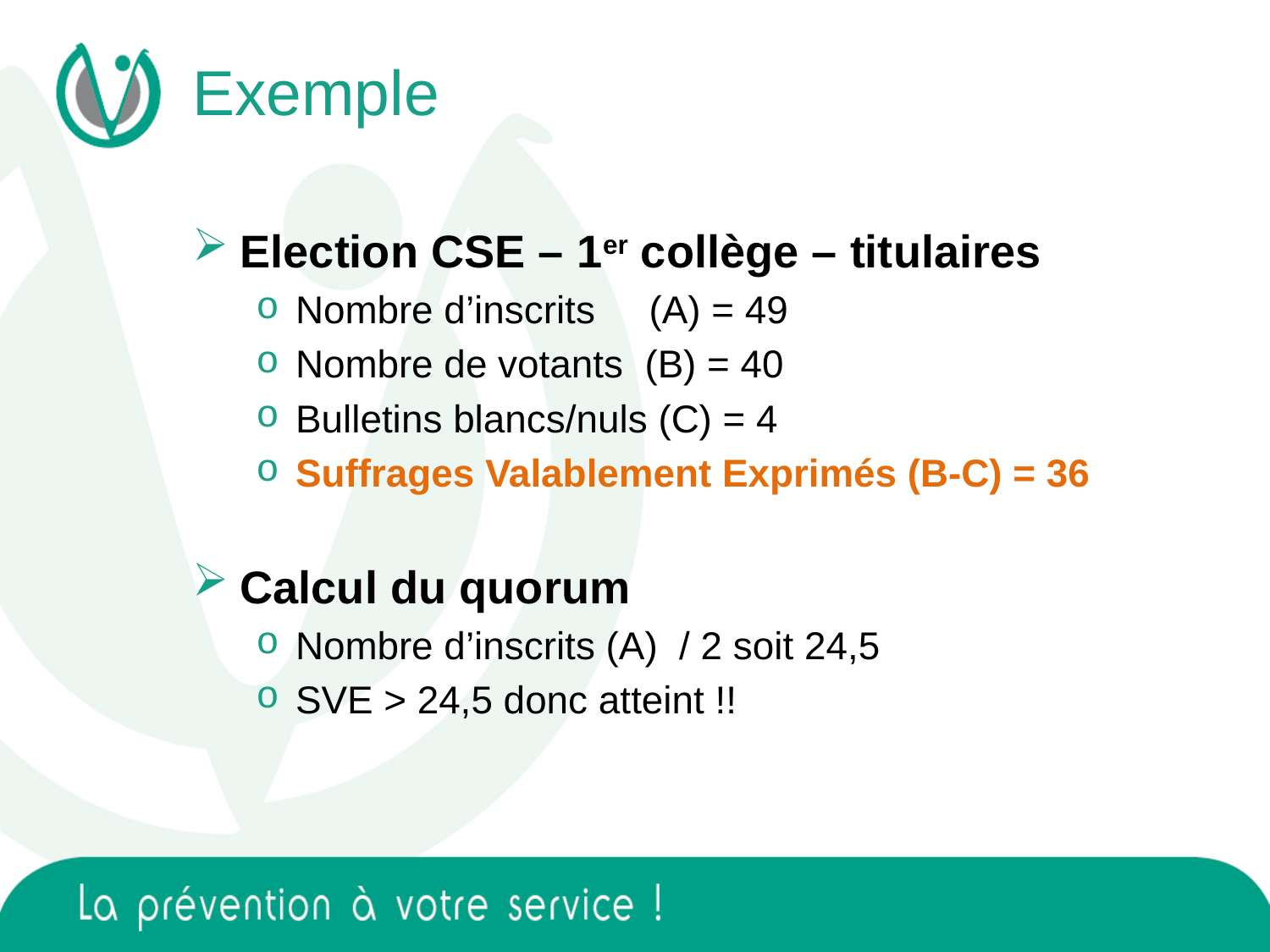

Exemple
Election CSE – 1er collège – titulaires
Nombre d’inscrits     (A) = 49
Nombre de votants  (B) = 40
Bulletins blancs/nuls (C) = 4
Suffrages Valablement Exprimés (B-C) = 36

Calcul du quorum
Nombre d’inscrits (A)  / 2 soit 24,5
SVE > 24,5 donc atteint !!